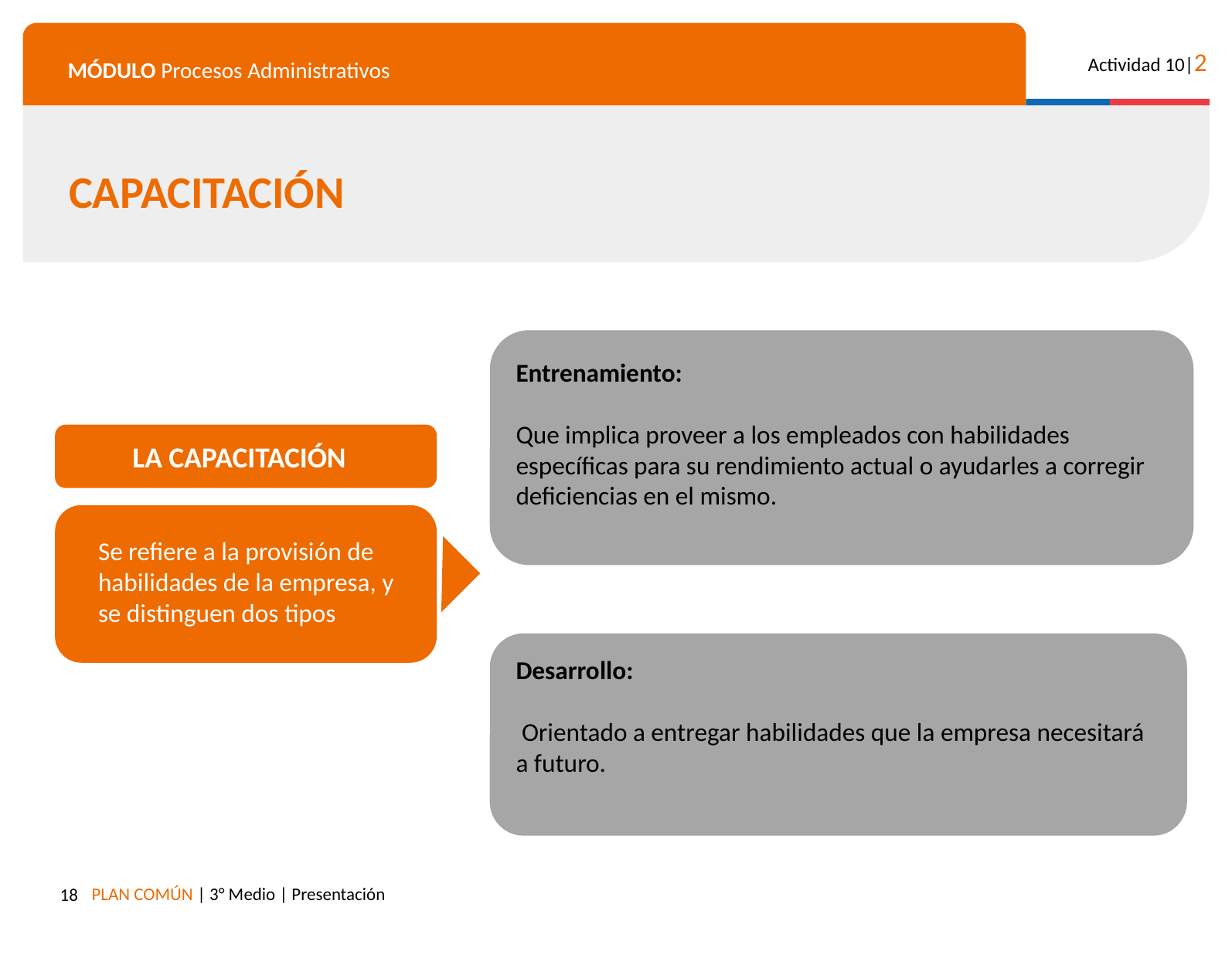

CAPACITACIÓN

Entrenamiento:

Que implica proveer a los empleados con habilidades específicas para su rendimiento actual o ayudarles a corregir deficiencias en el mismo.

LA CAPACITACIÓN

Se refiere a la provisión de habilidades de la empresa, y se distinguen dos tipos

Desarrollo:

 Orientado a entregar habilidades que la empresa necesitará a futuro.
18